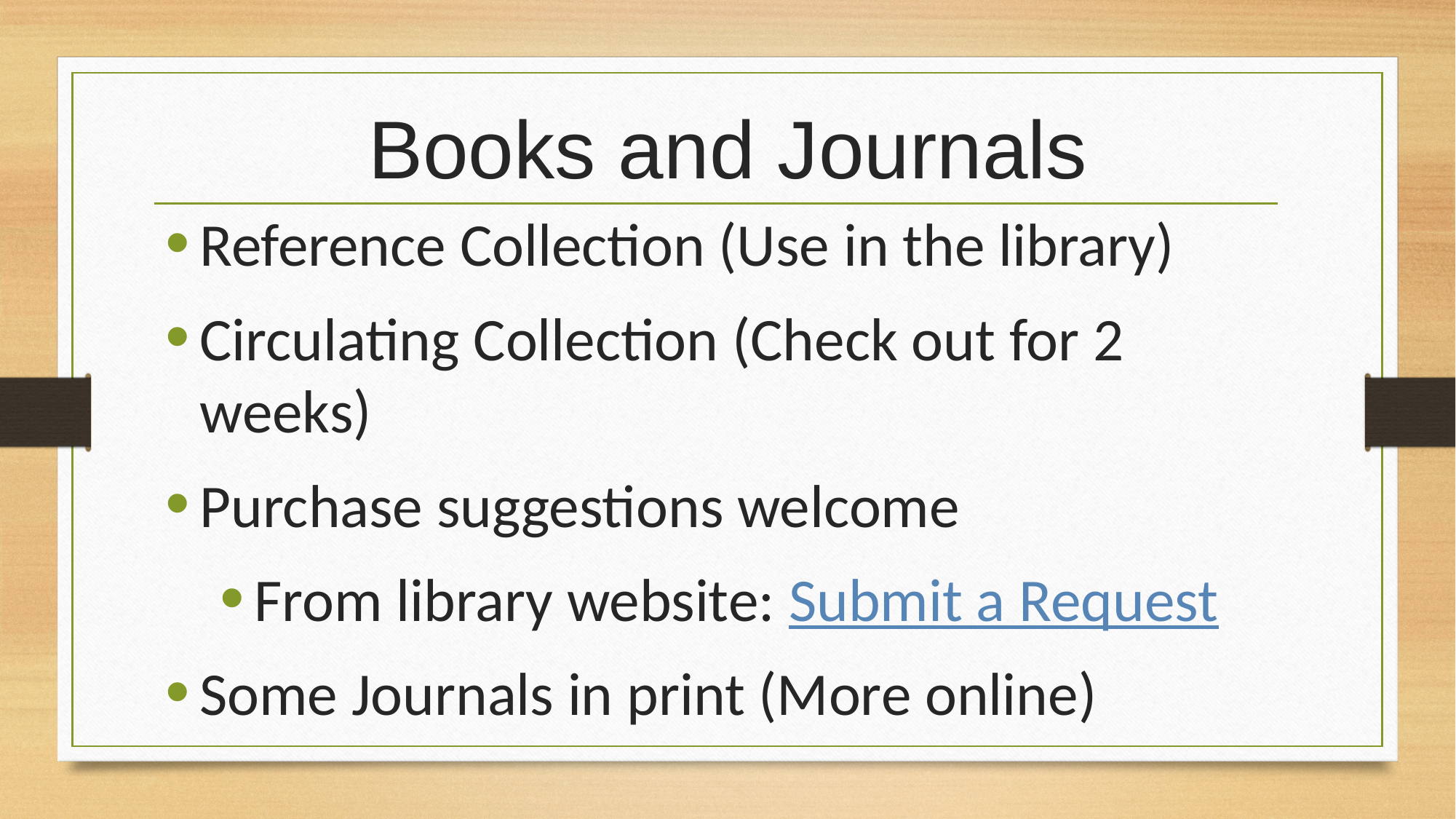

# Books and Journals
Reference Collection (Use in the library)
Circulating Collection (Check out for 2 weeks)
Purchase suggestions welcome
From library website: Submit a Request
Some Journals in print (More online)